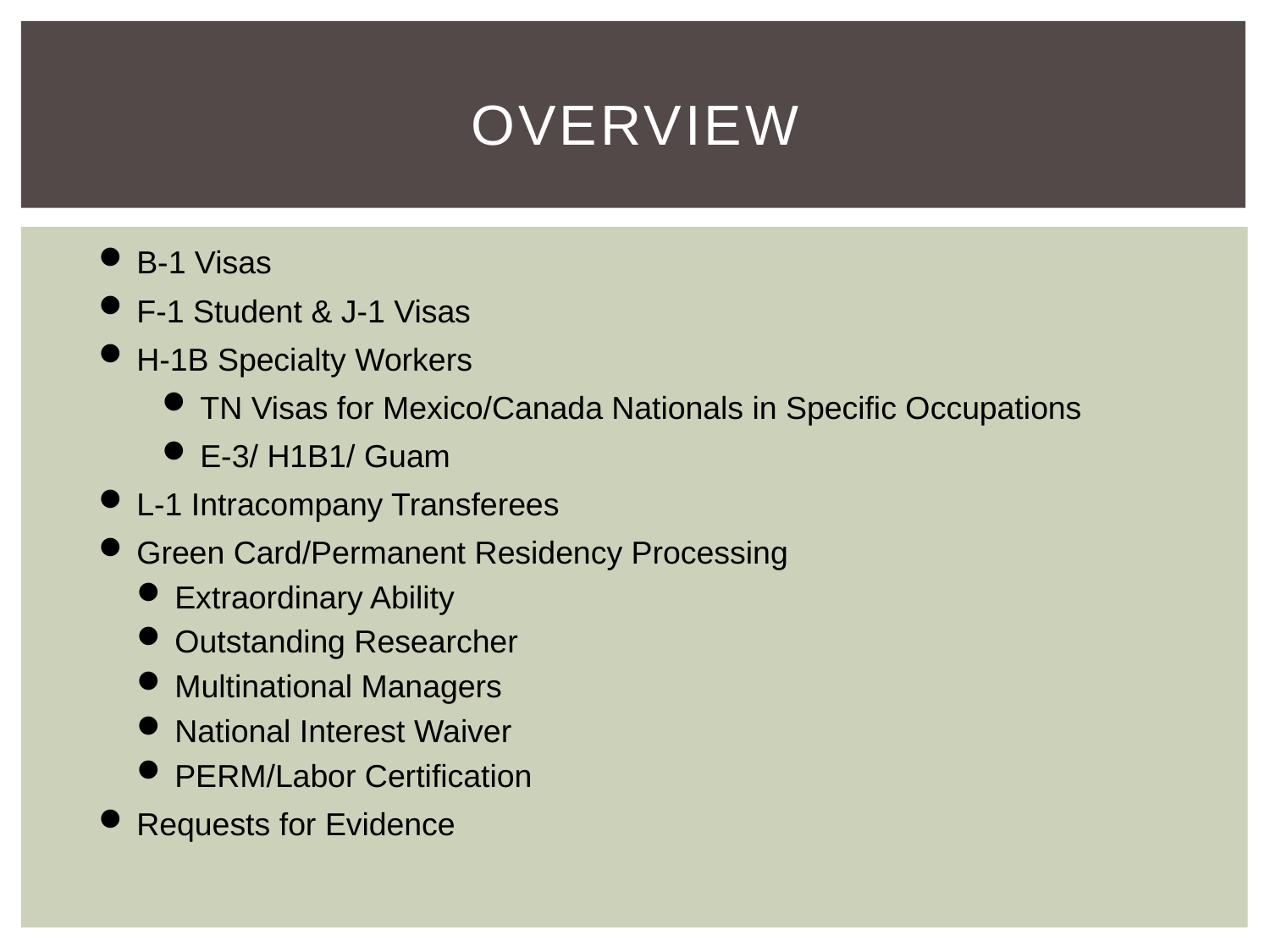

# OVERVIEW
B-1 Visas
F-1 Student & J-1 Visas
H-1B Specialty Workers
TN Visas for Mexico/Canada Nationals in Specific Occupations
E-3/ H1B1/ Guam
L-1 Intracompany Transferees
Green Card/Permanent Residency Processing
Extraordinary Ability
Outstanding Researcher
Multinational Managers
National Interest Waiver
PERM/Labor Certification
Requests for Evidence